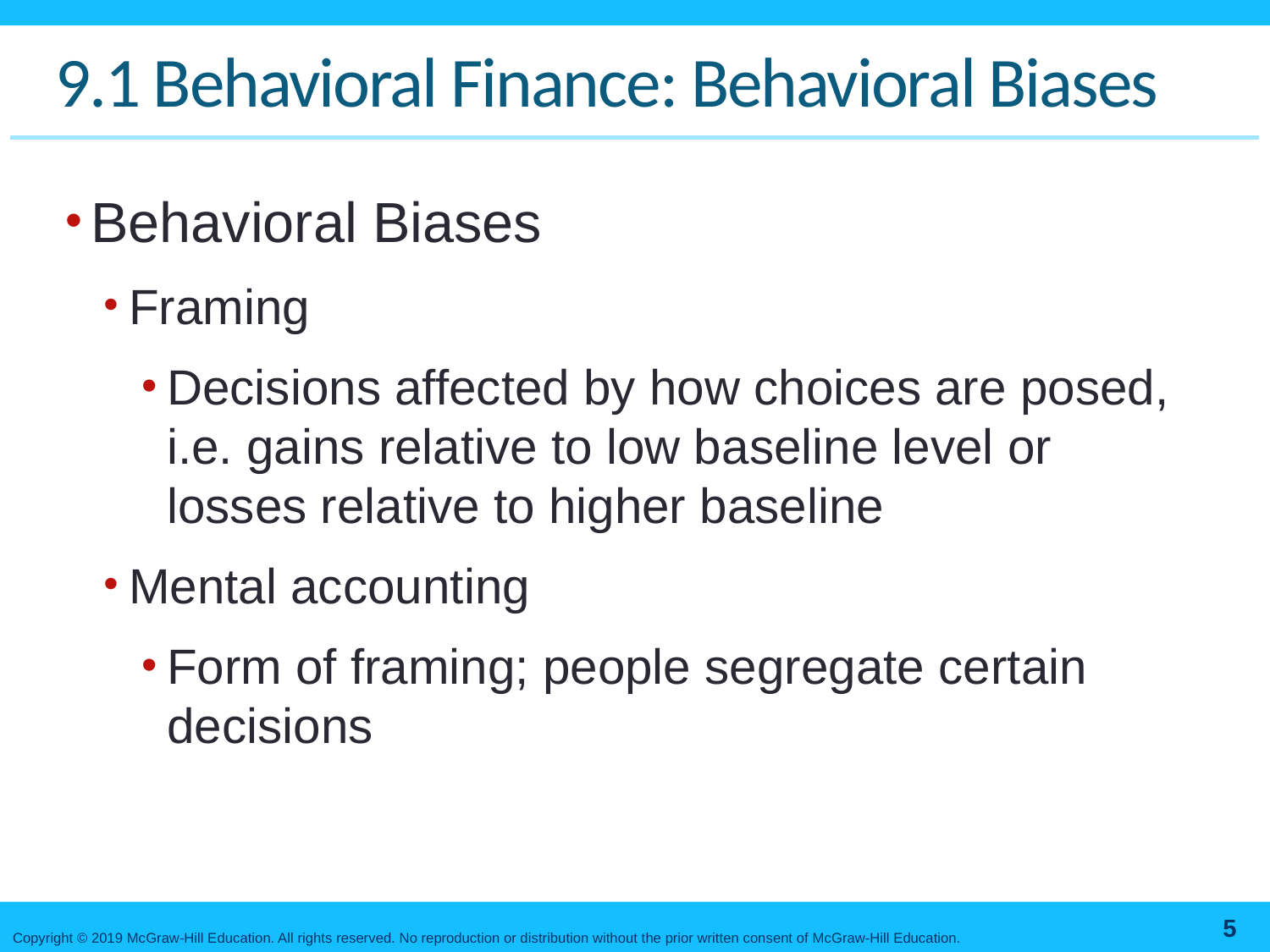

# 9.1 Behavioral Finance: Behavioral Biases
Behavioral Biases
Framing
Decisions affected by how choices are posed, i.e. gains relative to low baseline level or losses relative to higher baseline
Mental accounting
Form of framing; people segregate certain decisions